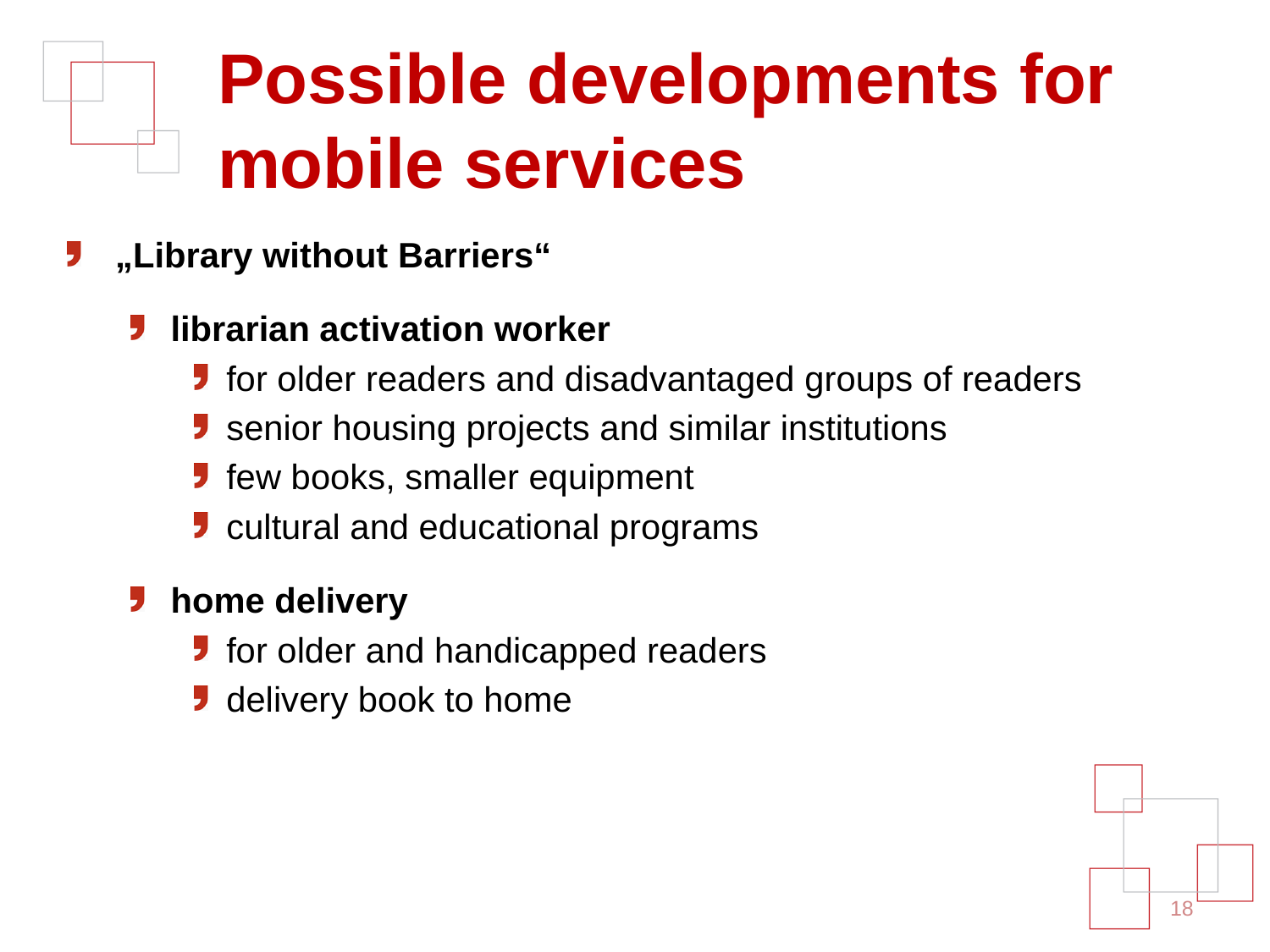

# Possible developments for mobile services
„Library without Barriers“

librarian activation worker
for older readers and disadvantaged groups of readers
senior housing projects and similar institutions
few books, smaller equipment
cultural and educational programs

home delivery
for older and handicapped readers
delivery book to home

18